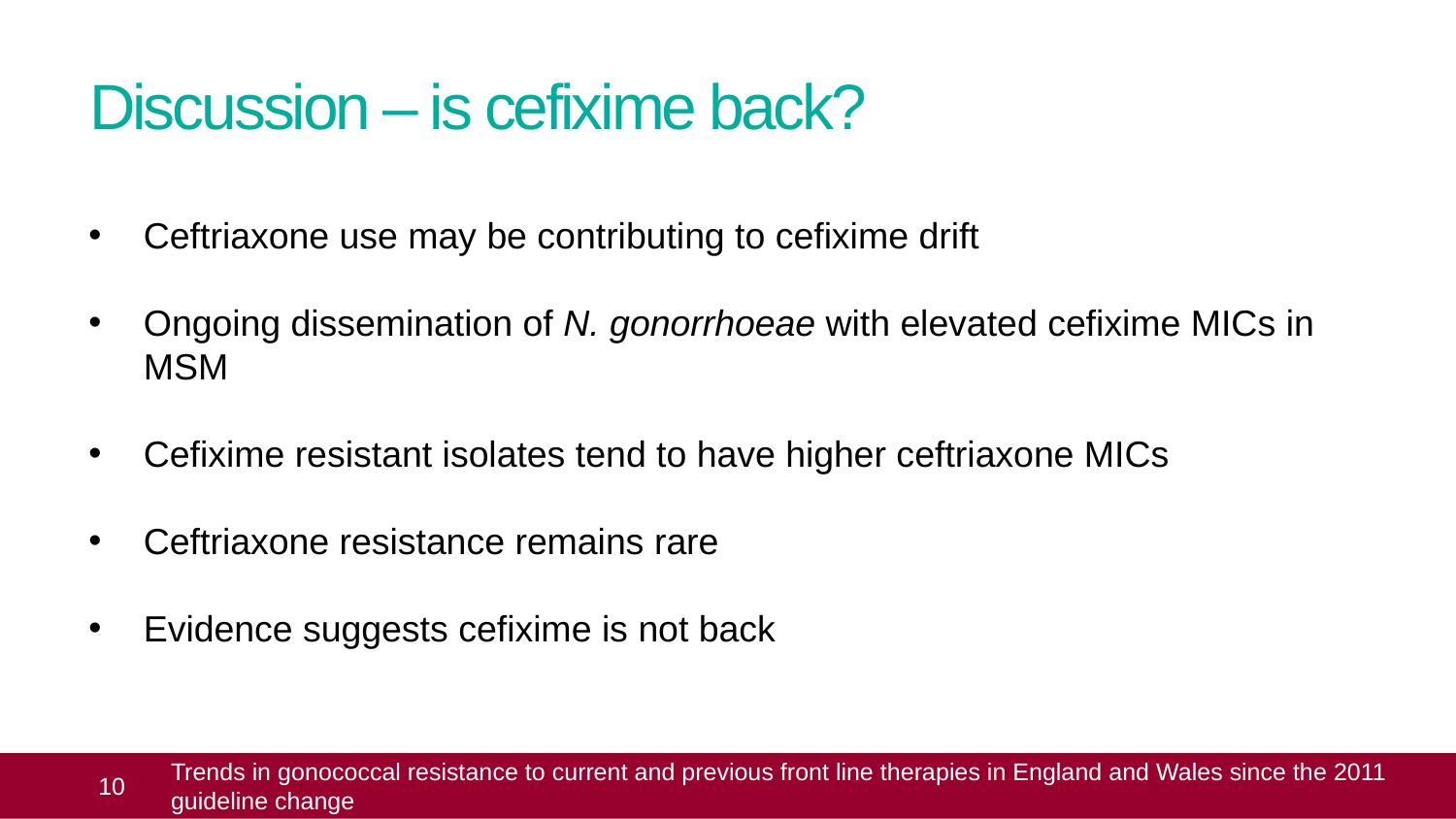

# Discussion – is cefixime back?

Ceftriaxone use may be contributing to cefixime drift

Ongoing dissemination of N. gonorrhoeae with elevated cefixime MICs in MSM

Cefixime resistant isolates tend to have higher ceftriaxone MICs

Ceftriaxone resistance remains rare

Evidence suggests cefixime is not back

  10
Trends in gonococcal resistance to current and previous front line therapies in England and Wales since the 2011 guideline change